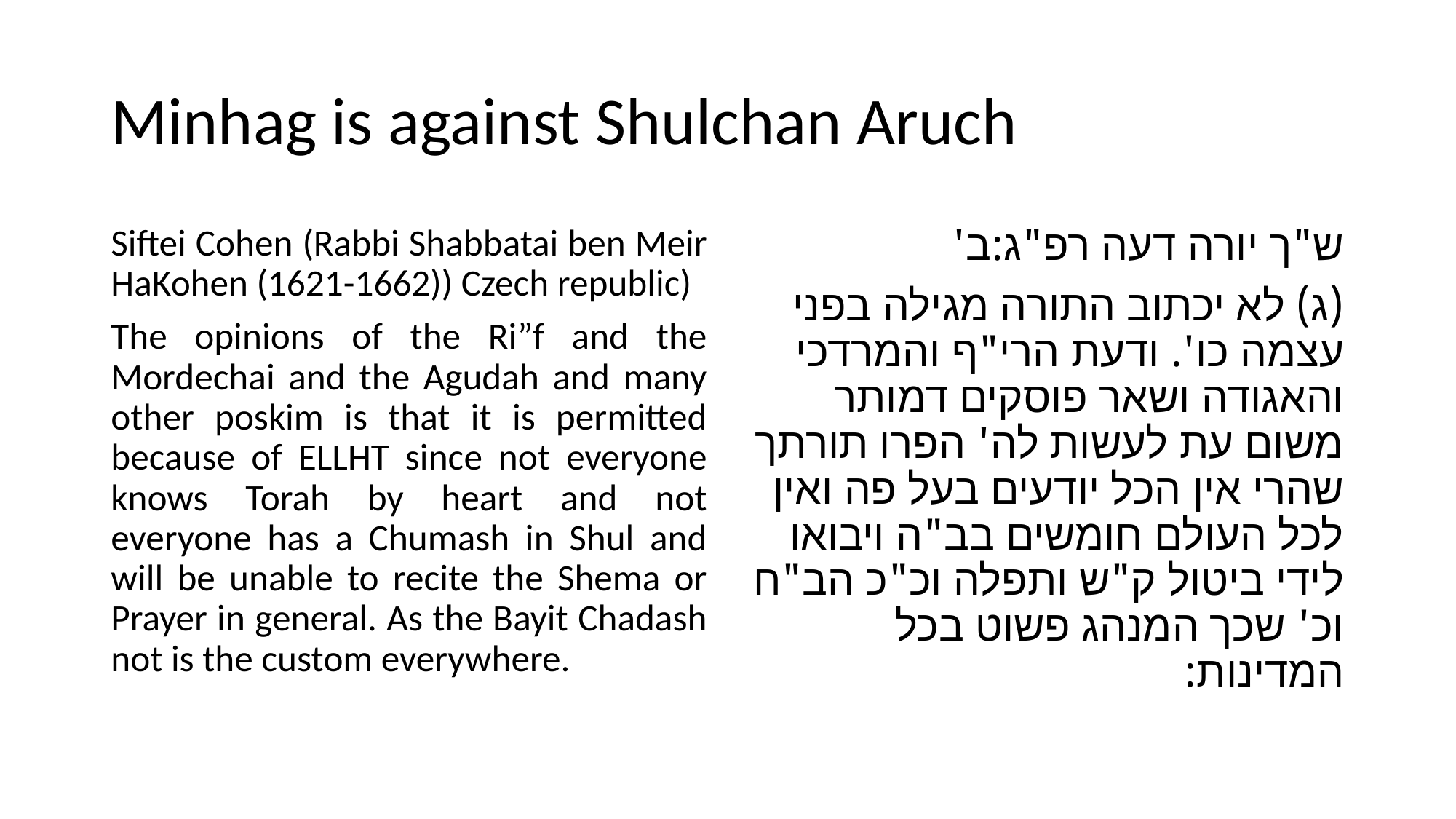

# Minhag is against Shulchan Aruch
Siftei Cohen (Rabbi Shabbatai ben Meir HaKohen (1621-1662)) Czech republic)
The opinions of the Ri”f and the Mordechai and the Agudah and many other poskim is that it is permitted because of ELLHT since not everyone knows Torah by heart and not everyone has a Chumash in Shul and will be unable to recite the Shema or Prayer in general. As the Bayit Chadash not is the custom everywhere.
ש"ך יורה דעה רפ"ג:ב'
(ג) לא יכתוב התורה מגילה בפני עצמה כו'. ודעת הרי"ף והמרדכי והאגודה ושאר פוסקים דמותר משום עת לעשות לה' הפרו תורתך שהרי אין הכל יודעים בעל פה ואין לכל העולם חומשים בב"ה ויבואו לידי ביטול ק"ש ותפלה וכ"כ הב"ח וכ' שכך המנהג פשוט בכל המדינות: